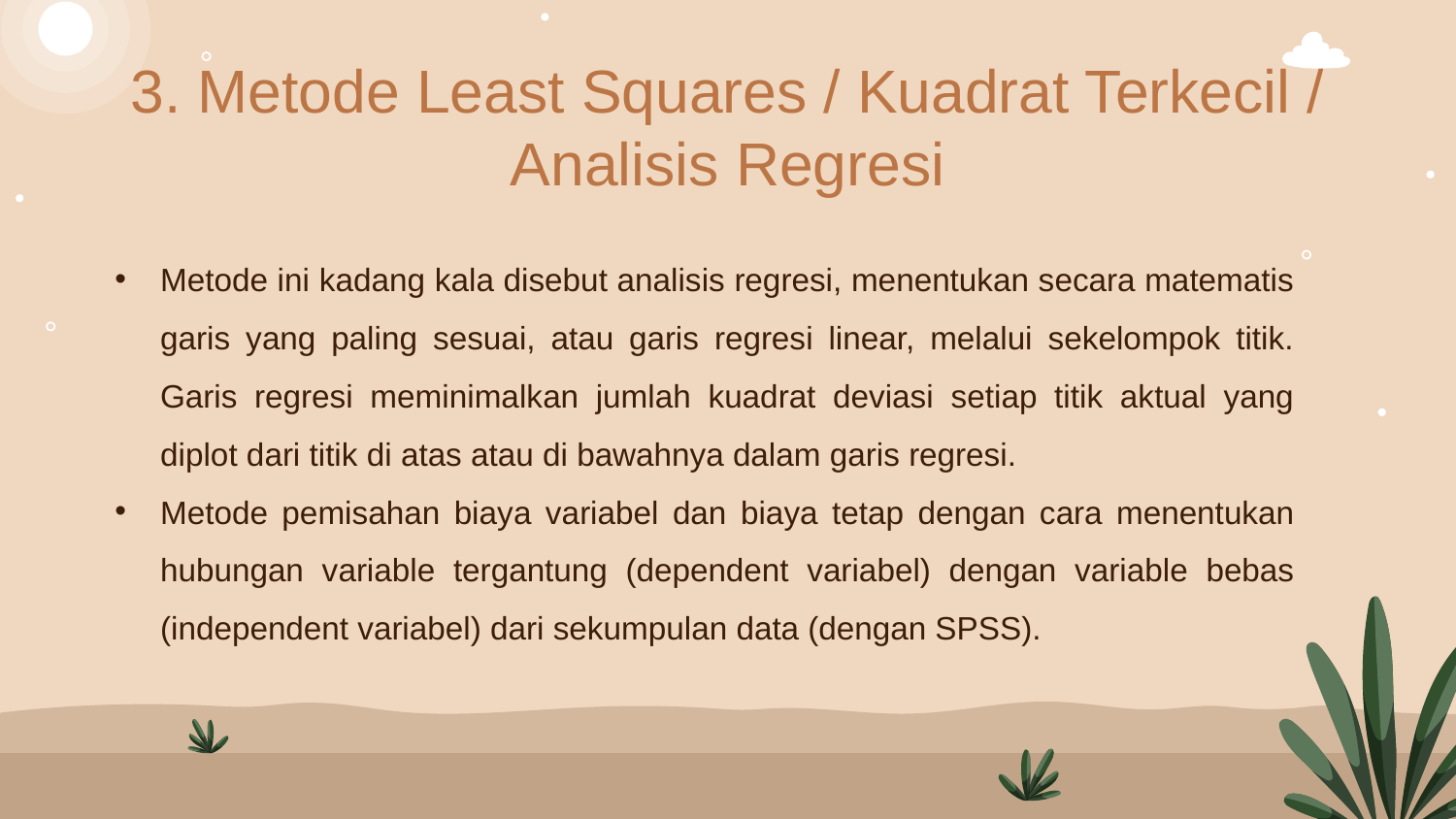

# 3. Metode Least Squares / Kuadrat Terkecil / Analisis Regresi
Metode ini kadang kala disebut analisis regresi, menentukan secara matematis garis yang paling sesuai, atau garis regresi linear, melalui sekelompok titik. Garis regresi meminimalkan jumlah kuadrat deviasi setiap titik aktual yang diplot dari titik di atas atau di bawahnya dalam garis regresi.
Metode pemisahan biaya variabel dan biaya tetap dengan cara menentukan hubungan variable tergantung (dependent variabel) dengan variable bebas (independent variabel) dari sekumpulan data (dengan SPSS).